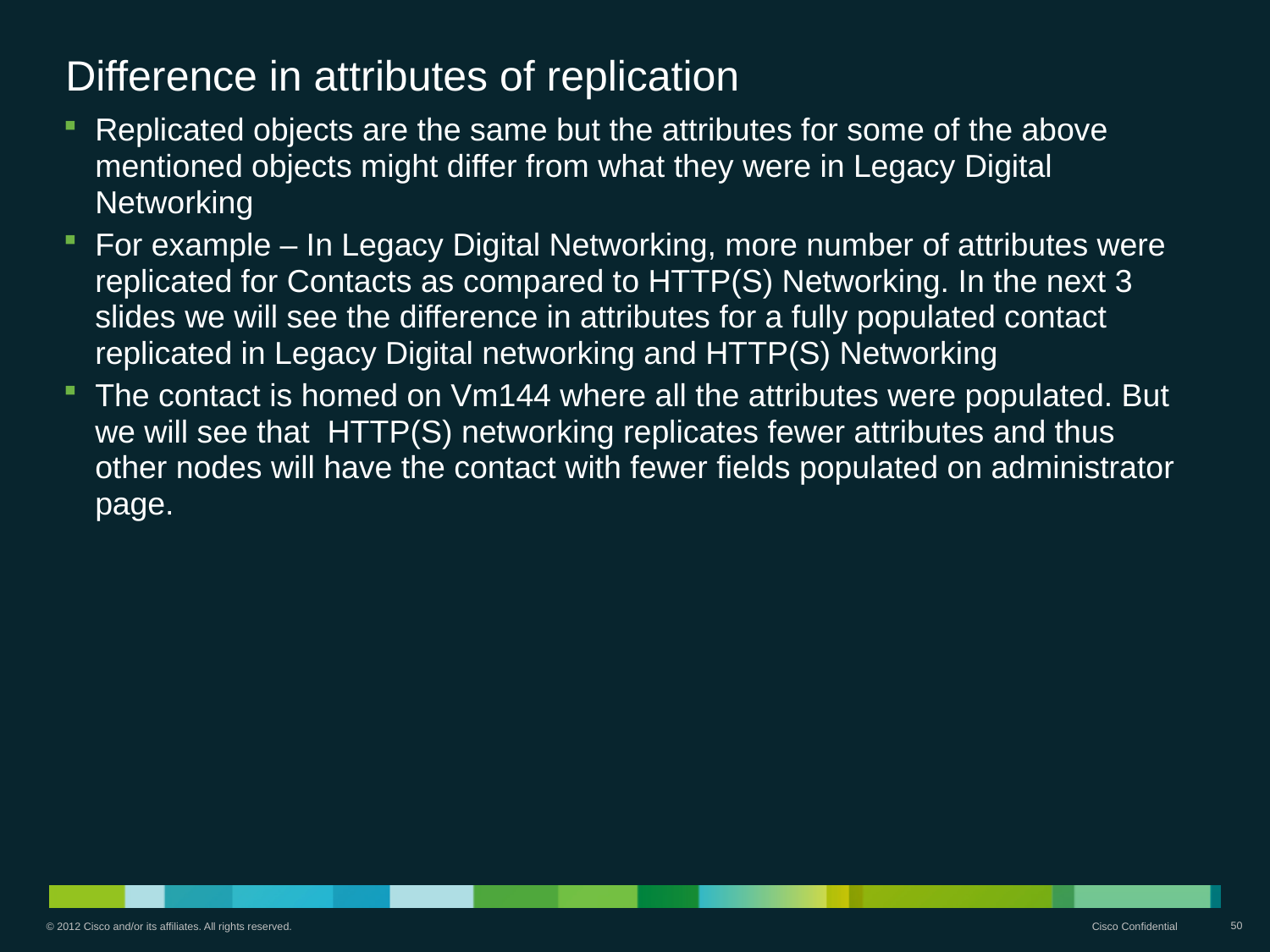

# Difference in attributes of replication
Replicated objects are the same but the attributes for some of the above mentioned objects might differ from what they were in Legacy Digital Networking
For example – In Legacy Digital Networking, more number of attributes were replicated for Contacts as compared to HTTP(S) Networking. In the next 3 slides we will see the difference in attributes for a fully populated contact replicated in Legacy Digital networking and HTTP(S) Networking
The contact is homed on Vm144 where all the attributes were populated. But we will see that  HTTP(S) networking replicates fewer attributes and thus other nodes will have the contact with fewer fields populated on administrator page.